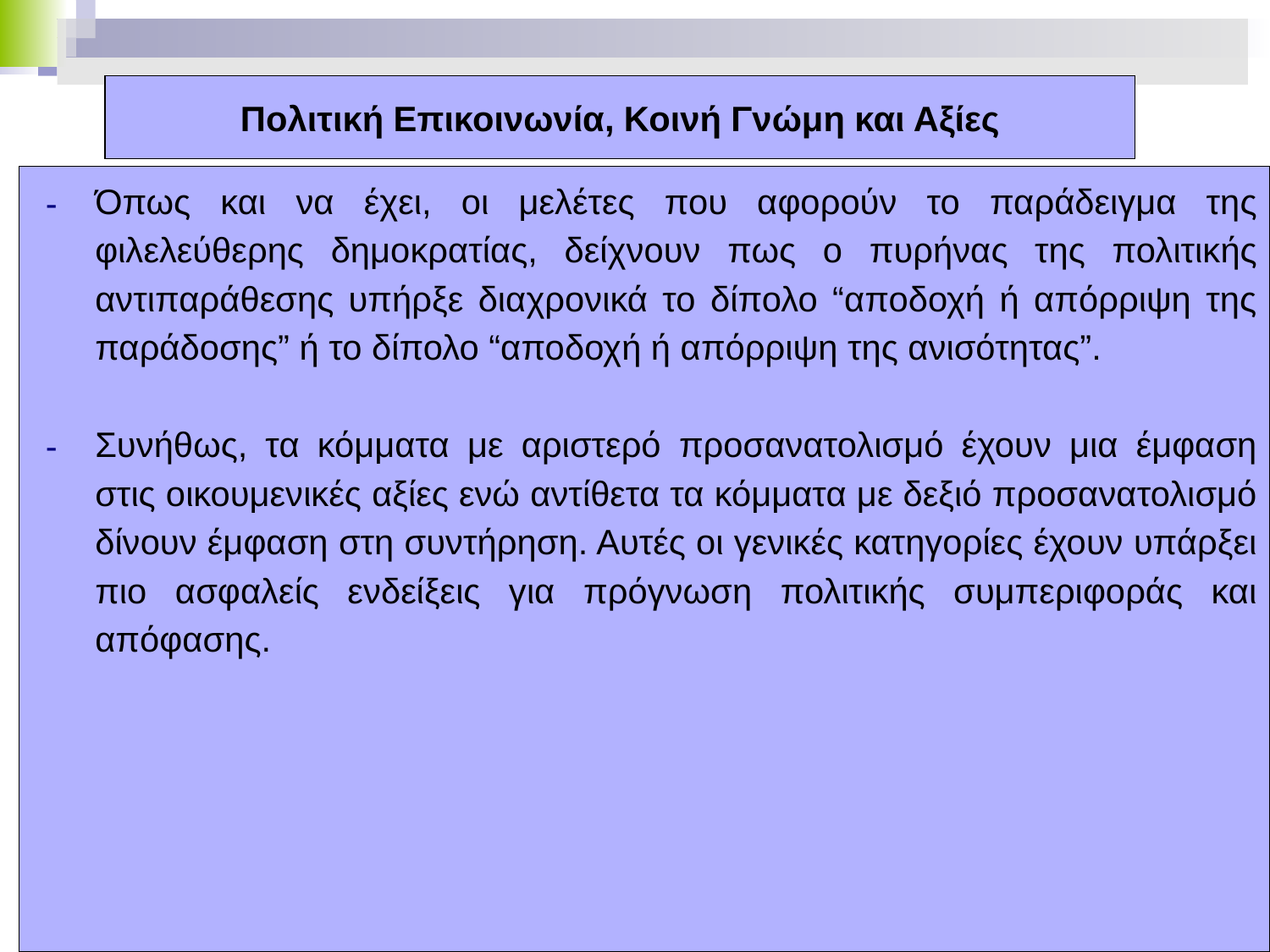

# Πολιτική Επικοινωνία, Κοινή Γνώμη και Αξίες
Όπως και να έχει, οι μελέτες που αφορούν το παράδειγμα της φιλελεύθερης δημοκρατίας, δείχνουν πως ο πυρήνας της πολιτικής αντιπαράθεσης υπήρξε διαχρονικά το δίπολο “αποδοχή ή απόρριψη της παράδοσης” ή το δίπολο “αποδοχή ή απόρριψη της ανισότητας”.

Συνήθως, τα κόμματα με αριστερό προσανατολισμό έχουν μια έμφαση στις οικουμενικές αξίες ενώ αντίθετα τα κόμματα με δεξιό προσανατολισμό δίνουν έμφαση στη συντήρηση. Αυτές οι γενικές κατηγορίες έχουν υπάρξει πιο ασφαλείς ενδείξεις για πρόγνωση πολιτικής συμπεριφοράς και απόφασης.